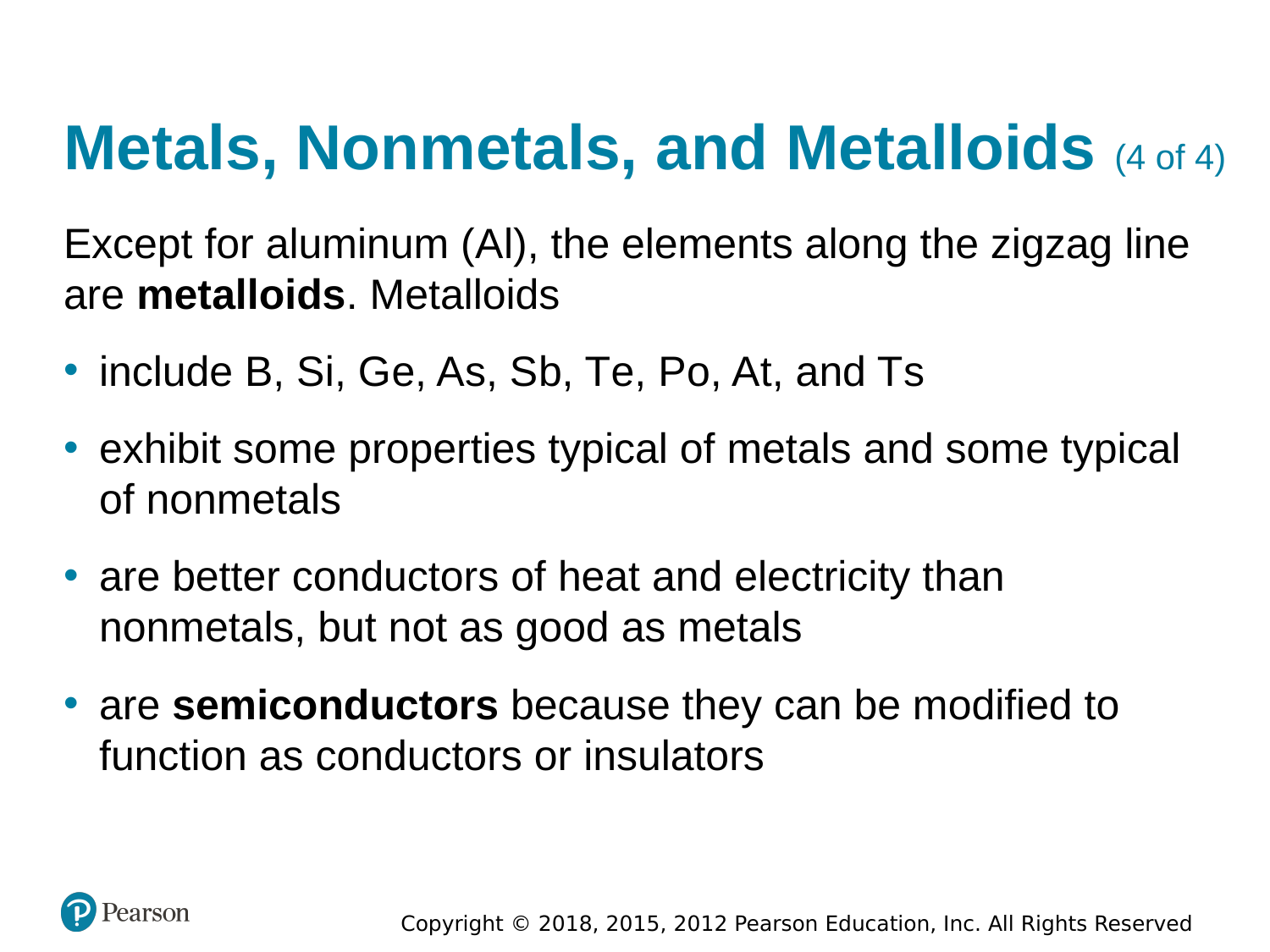

# Metals, Nonmetals, and Metalloids (4 of 4)
Except for aluminum (A l), the elements along the zigzag line are metalloids. Metalloids
include B, S i, G e, A s, S b, T e, P o, A t, and T s
exhibit some properties typical of metals and some typical of nonmetals
are better conductors of heat and electricity than nonmetals, but not as good as metals
are semiconductors because they can be modified to function as conductors or insulators